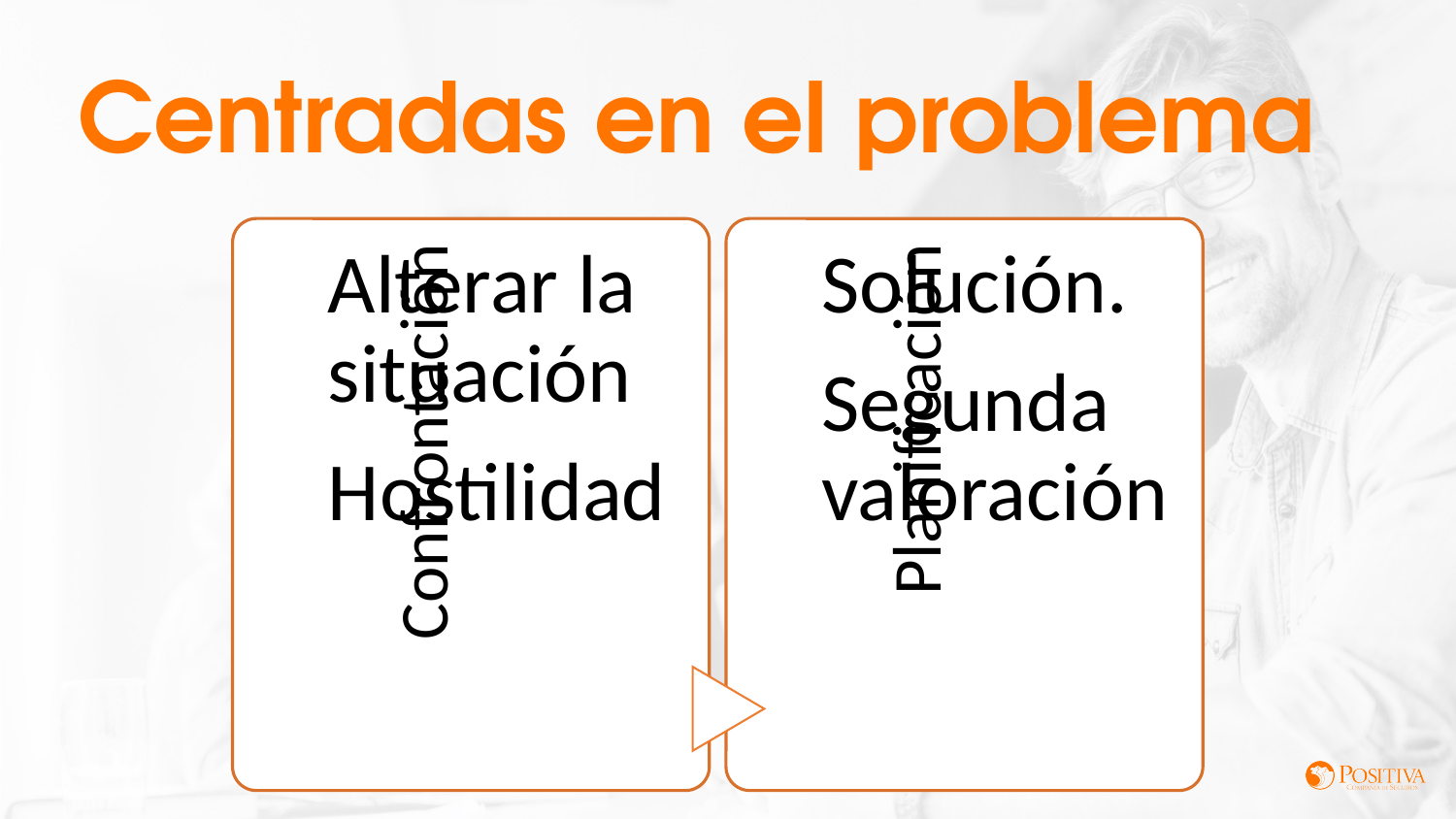

Centradas en el problema
Confrontación
Alterar la situación
Hostilidad
Planificación
Solución.
Segunda valoración